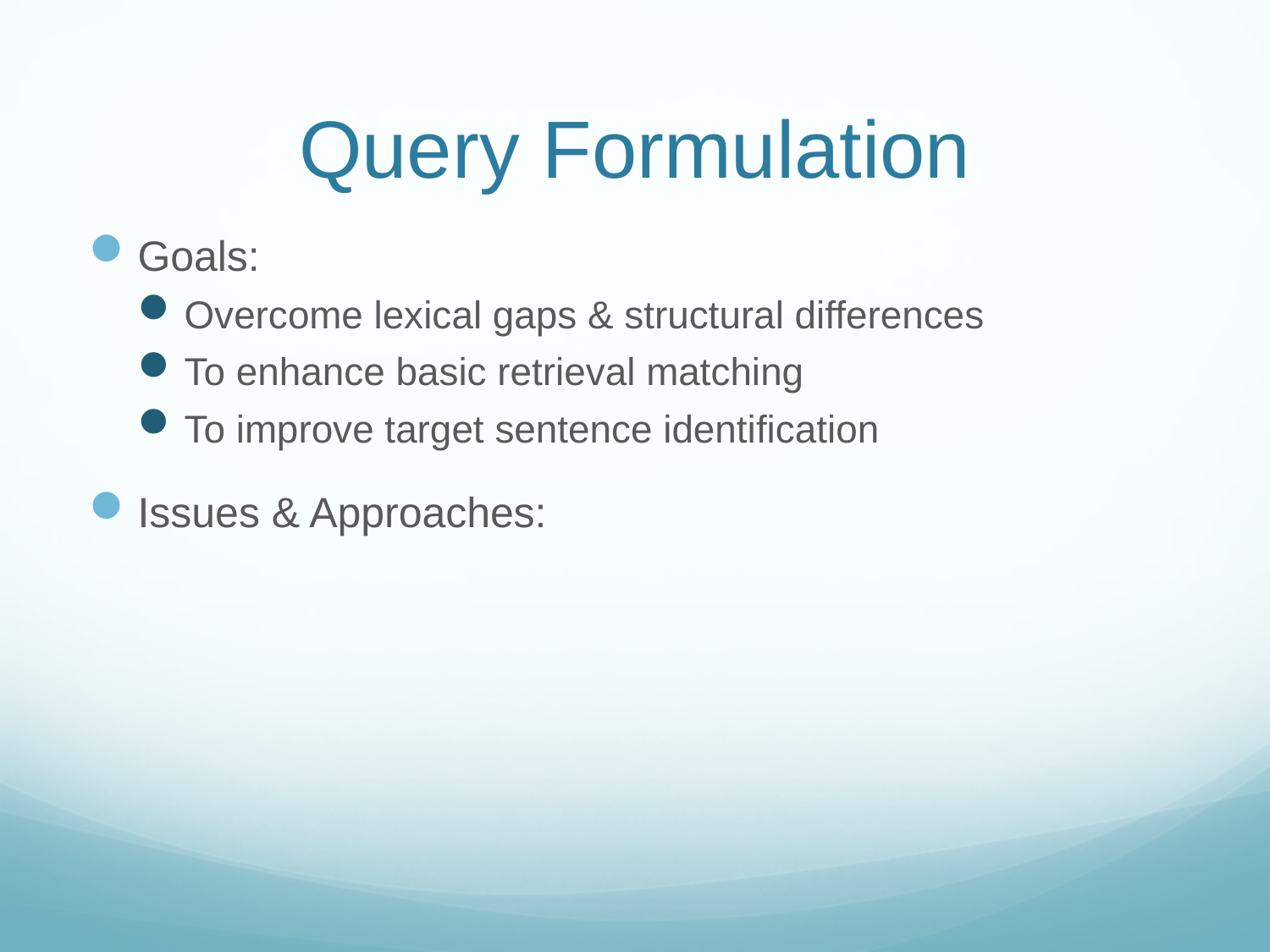

# Query Formulation
Goals:
Overcome lexical gaps & structural differences
To enhance basic retrieval matching
To improve target sentence identification
Issues & Approaches: